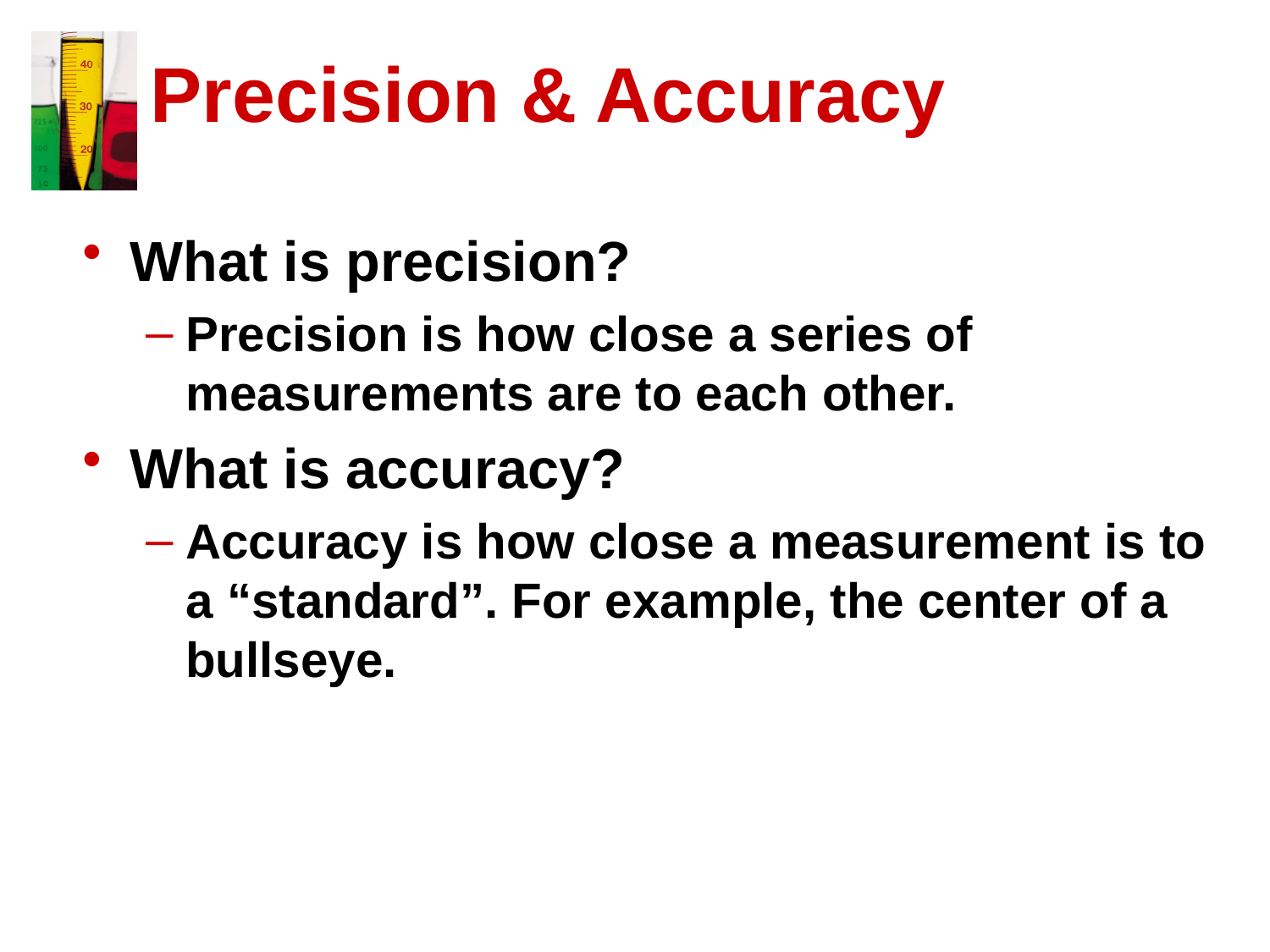

# Precision & Accuracy
What is precision?
Precision is how close a series of measurements are to each other.
What is accuracy?
Accuracy is how close a measurement is to a “standard”. For example, the center of a bullseye.